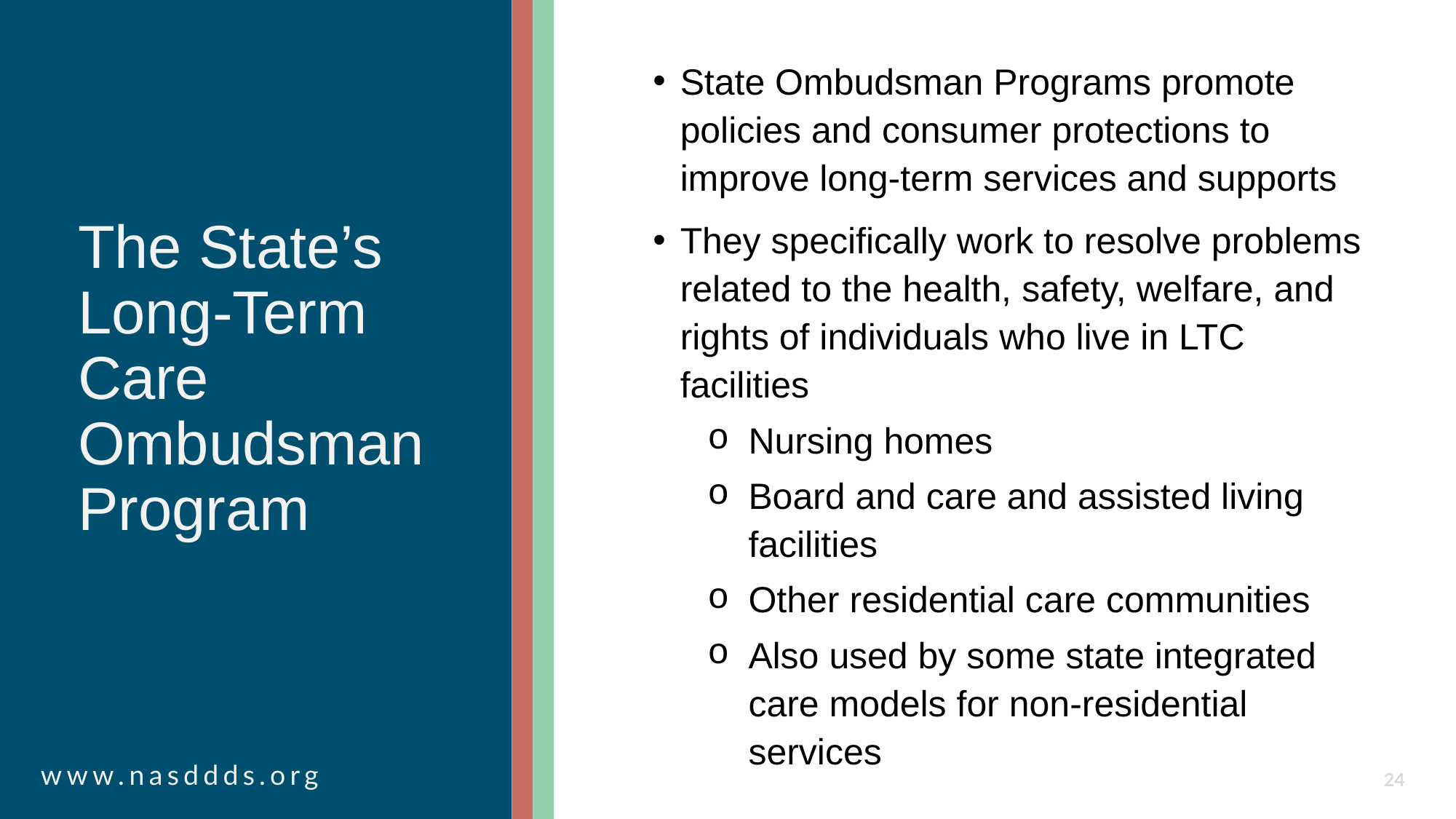

State Ombudsman Programs promote policies and consumer protections to improve long-term services and supports
They specifically work to resolve problems related to the health, safety, welfare, and rights of individuals who live in LTC facilities
Nursing homes
Board and care and assisted living facilities
Other residential care communities
Also used by some state integrated care models for non-residential services

# The State’s Long-Term Care Ombudsman Program
www.nasddds.org